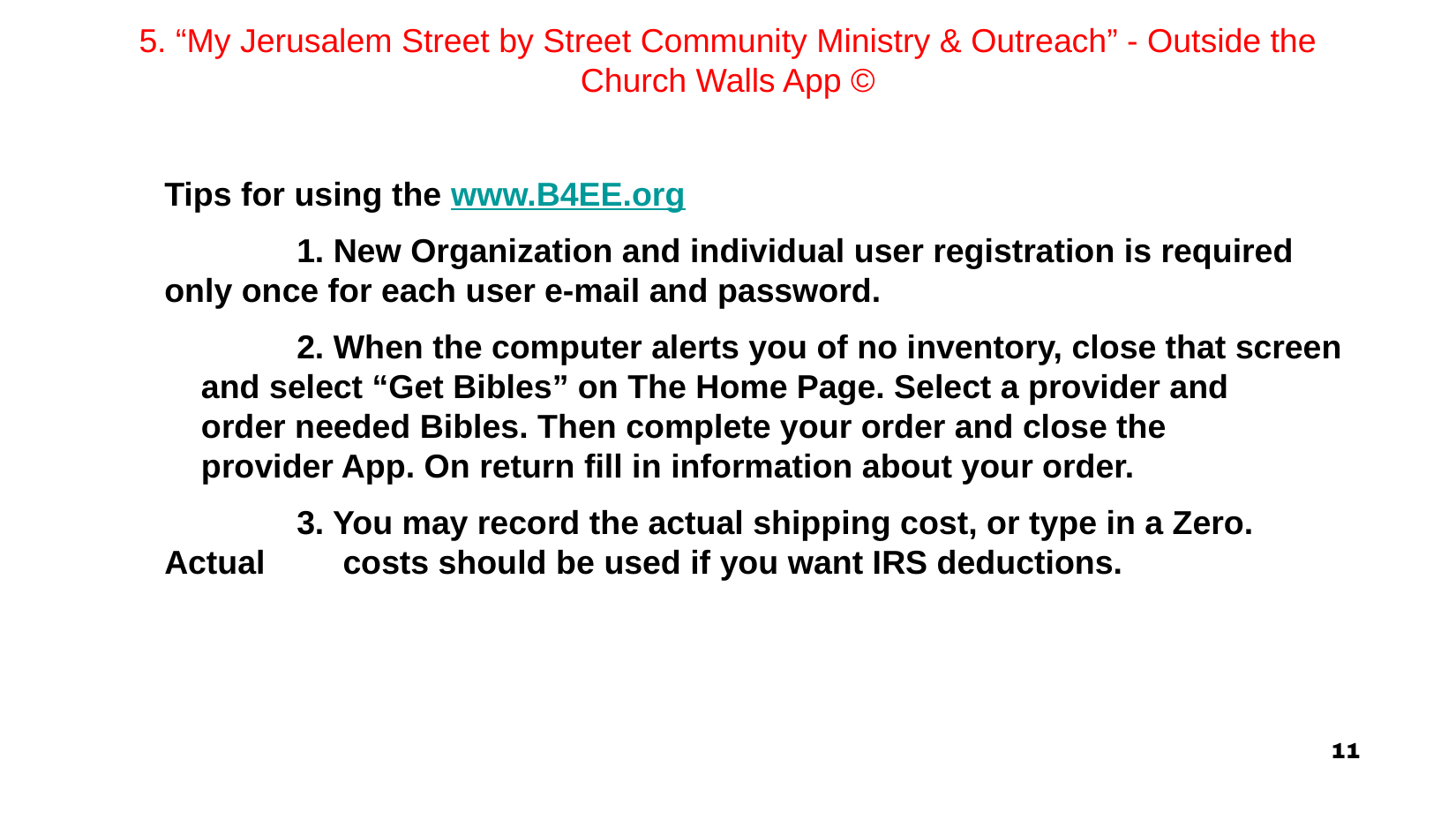

5. “My Jerusalem Street by Street Community Ministry & Outreach” - Outside the Church Walls App ©
	Tips for using the www.B4EE.org
		1. New Organization and individual user registration is required 	only once for each user e-mail and password.
		2. When the computer alerts you of no inventory, close that screen 	     and select “Get Bibles” on The Home Page. Select a provider and 	     order needed Bibles. Then complete your order and close the 	 	     provider App. On return fill in information about your order.
		3. You may record the actual shipping cost, or type in a Zero. Actual 	     costs should be used if you want IRS deductions.

11